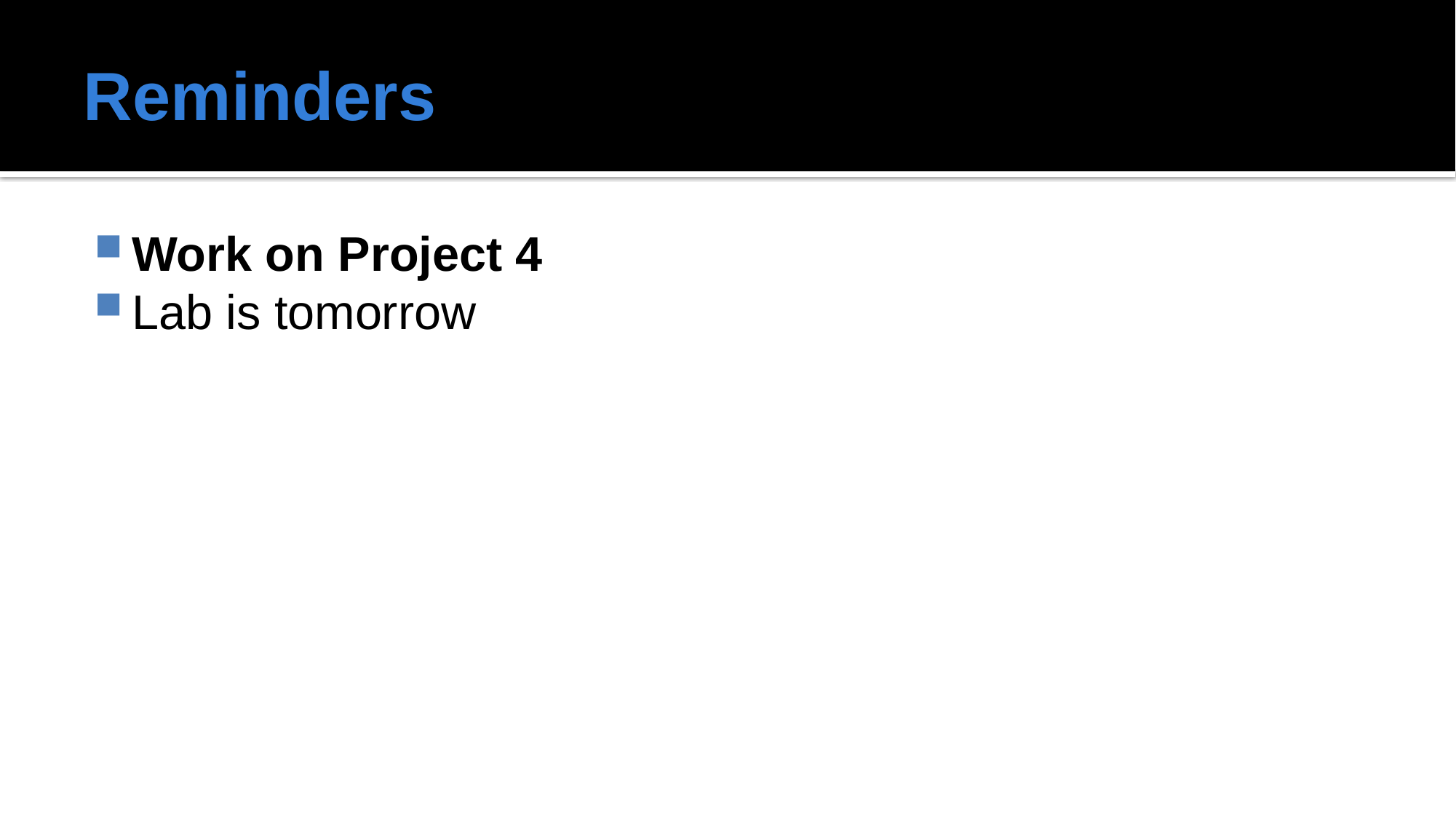

# Reminders
Work on Project 4
Lab is tomorrow